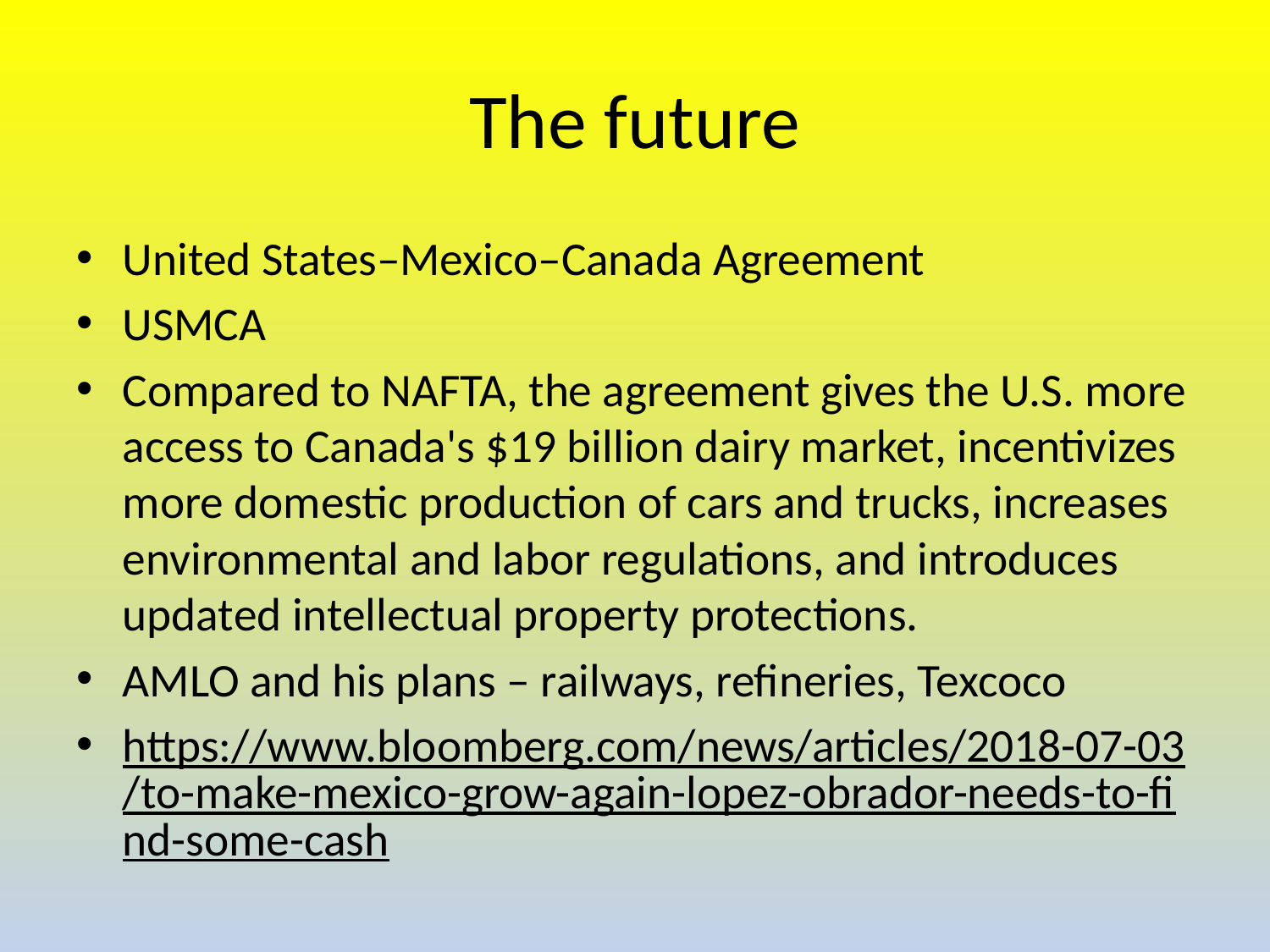

# The future
United States–Mexico–Canada Agreement
USMCA
Compared to NAFTA, the agreement gives the U.S. more access to Canada's $19 billion dairy market, incentivizes more domestic production of cars and trucks, increases environmental and labor regulations, and introduces updated intellectual property protections.
AMLO and his plans – railways, refineries, Texcoco
https://www.bloomberg.com/news/articles/2018-07-03/to-make-mexico-grow-again-lopez-obrador-needs-to-find-some-cash